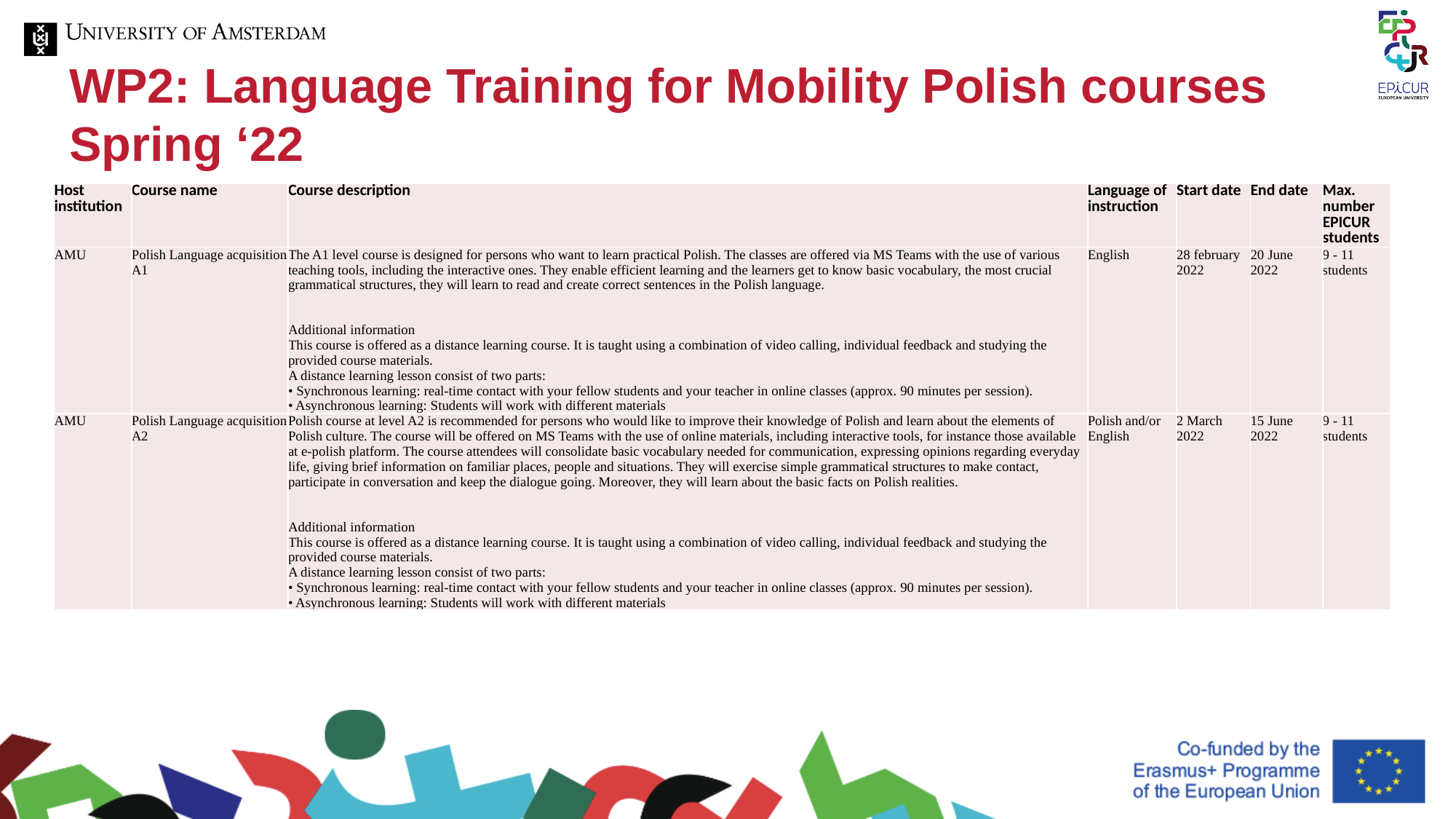

# WP2: Language Training for Mobility Polish courses Spring ‘22
| Host institution | Course name | Course description | Language of instruction | Start date | End date | Max. number EPICUR students |
| --- | --- | --- | --- | --- | --- | --- |
| AMU | Polish Language acquisition A1 | The A1 level course is designed for persons who want to learn practical Polish. The classes are offered via MS Teams with the use of various teaching tools, including the interactive ones. They enable efficient learning and the learners get to know basic vocabulary, the most crucial grammatical structures, they will learn to read and create correct sentences in the Polish language. Additional information This course is offered as a distance learning course. It is taught using a combination of video calling, individual feedback and studying the provided course materials. A distance learning lesson consist of two parts: • Synchronous learning: real-time contact with your fellow students and your teacher in online classes (approx. 90 minutes per session). • Asynchronous learning: Students will work with different materials | English | 28 february 2022 | 20 June 2022 | 9 - 11 students |
| AMU | Polish Language acquisition A2 | Polish course at level A2 is recommended for persons who would like to improve their knowledge of Polish and learn about the elements of Polish culture. The course will be offered on MS Teams with the use of online materials, including interactive tools, for instance those available at e-polish platform. The course attendees will consolidate basic vocabulary needed for communication, expressing opinions regarding everyday life, giving brief information on familiar places, people and situations. They will exercise simple grammatical structures to make contact, participate in conversation and keep the dialogue going. Moreover, they will learn about the basic facts on Polish realities. Additional information This course is offered as a distance learning course. It is taught using a combination of video calling, individual feedback and studying the provided course materials. A distance learning lesson consist of two parts: • Synchronous learning: real-time contact with your fellow students and your teacher in online classes (approx. 90 minutes per session). • Asynchronous learning: Students will work with different materials | Polish and/or English | 2 March 2022 | 15 June 2022 | 9 - 11 students |